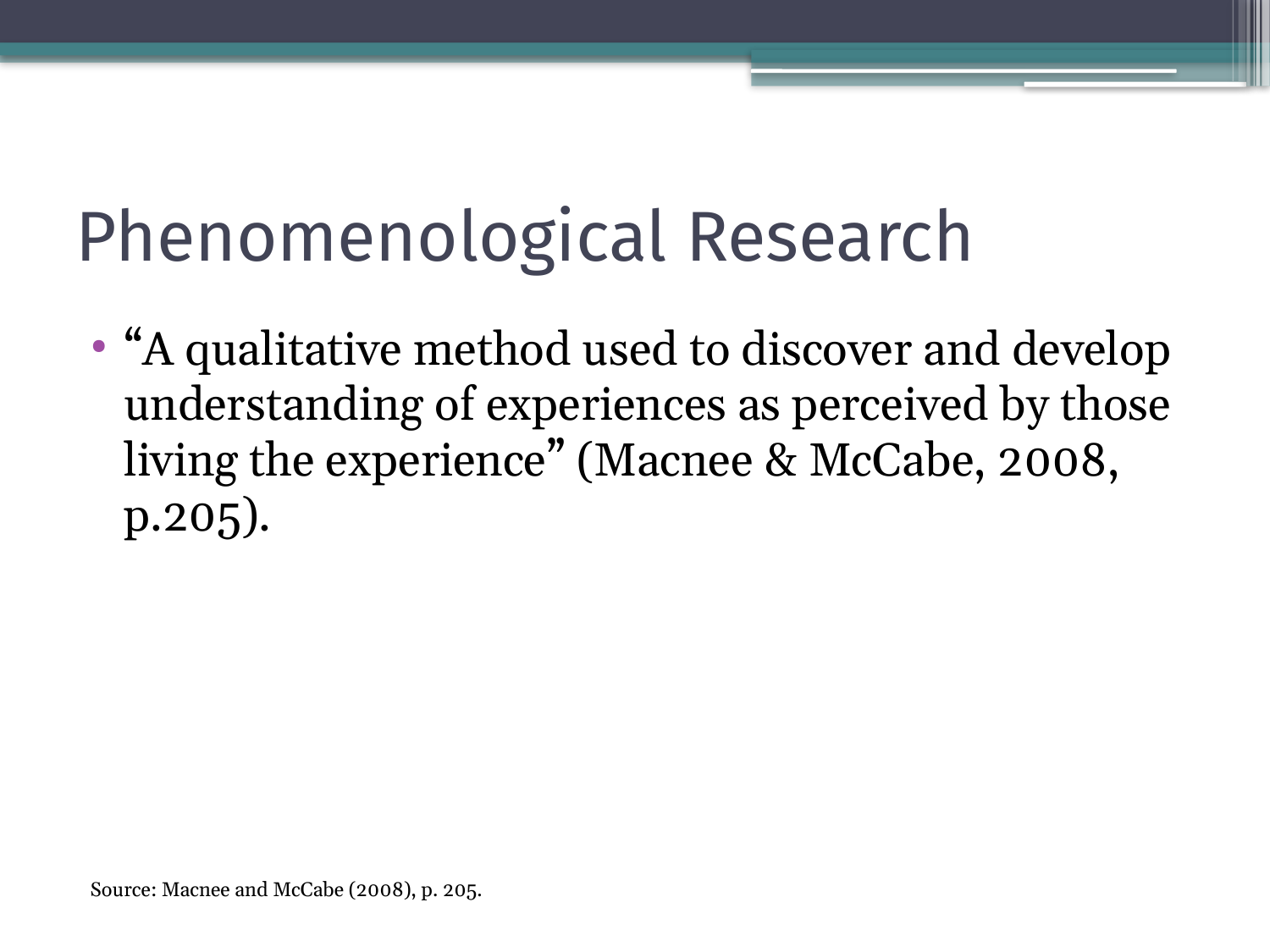

# Phenomenological Research
“A qualitative method used to discover and develop understanding of experiences as perceived by those living the experience” (Macnee & McCabe, 2008, p.205).

Source: Macnee and McCabe (2008), p. 205.